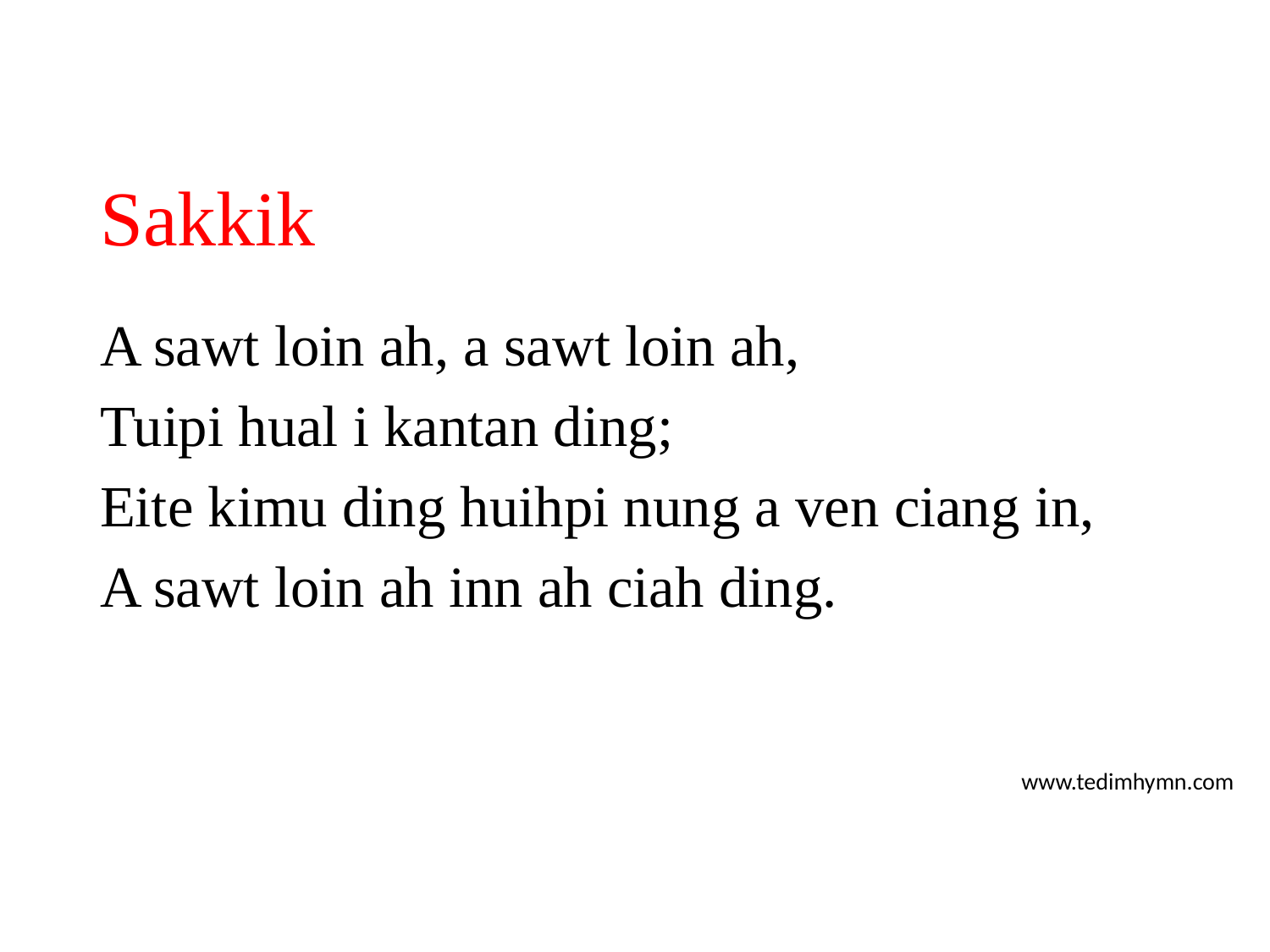

# Sakkik
A sawt loin ah, a sawt loin ah,
Tuipi hual i kantan ding;
Eite kimu ding huihpi nung a ven ciang in,
A sawt loin ah inn ah ciah ding.

www.tedimhymn.com